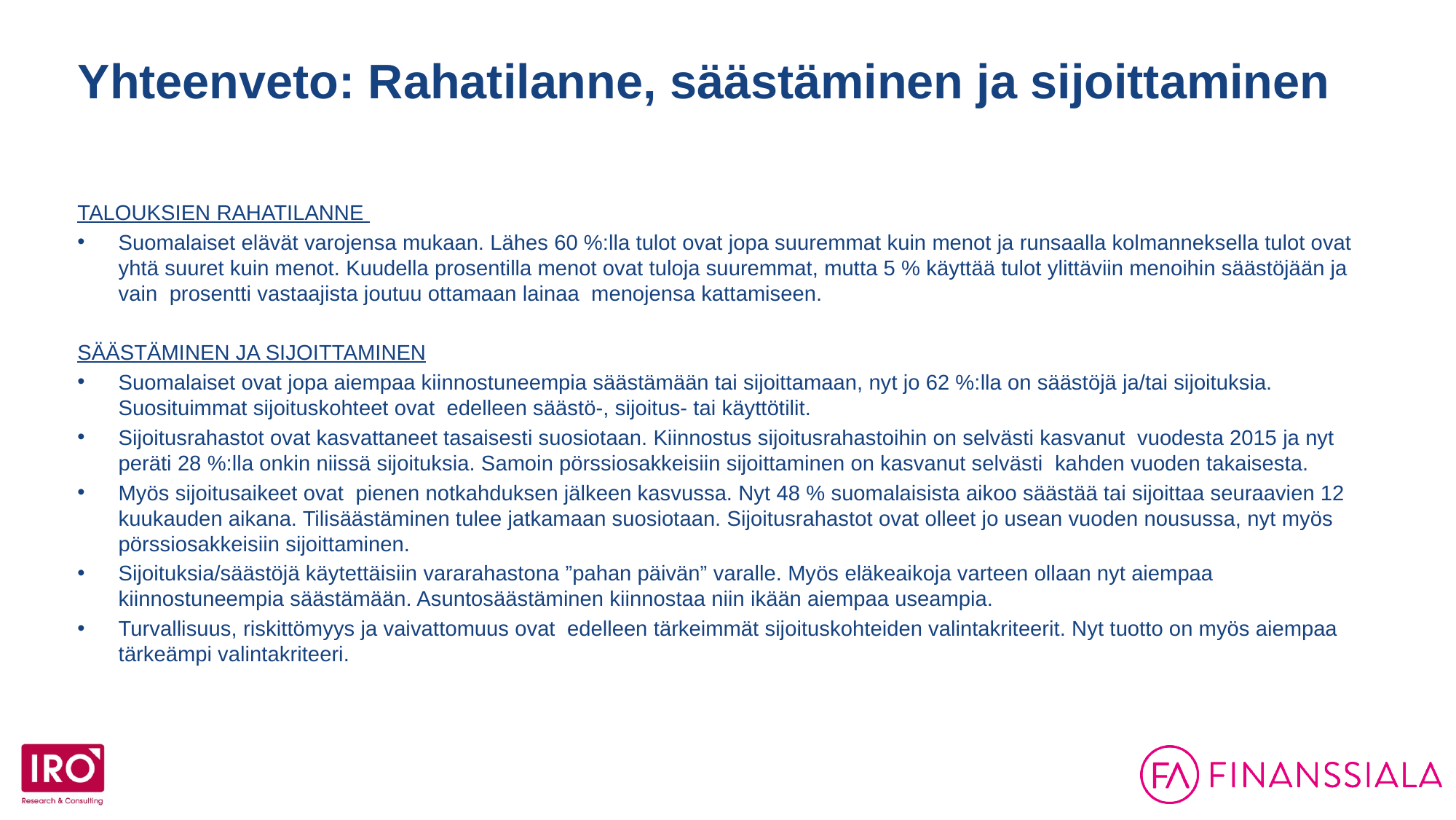

Yhteenveto: Rahatilanne, säästäminen ja sijoittaminen
TALOUKSIEN RAHATILANNE
Suomalaiset elävät varojensa mukaan. Lähes 60 %:lla tulot ovat jopa suuremmat kuin menot ja runsaalla kolmanneksella tulot ovat yhtä suuret kuin menot. Kuudella prosentilla menot ovat tuloja suuremmat, mutta 5 % käyttää tulot ylittäviin menoihin säästöjään ja vain  prosentti vastaajista joutuu ottamaan lainaa  menojensa kattamiseen.

SÄÄSTÄMINEN JA SIJOITTAMINEN
Suomalaiset ovat jopa aiempaa kiinnostuneempia säästämään tai sijoittamaan, nyt jo 62 %:lla on säästöjä ja/tai sijoituksia. Suosituimmat sijoituskohteet ovat  edelleen säästö-, sijoitus- tai käyttötilit.
Sijoitusrahastot ovat kasvattaneet tasaisesti suosiotaan. Kiinnostus sijoitusrahastoihin on selvästi kasvanut  vuodesta 2015 ja nyt peräti 28 %:lla onkin niissä sijoituksia. Samoin pörssiosakkeisiin sijoittaminen on kasvanut selvästi  kahden vuoden takaisesta.
Myös sijoitusaikeet ovat  pienen notkahduksen jälkeen kasvussa. Nyt 48 % suomalaisista aikoo säästää tai sijoittaa seuraavien 12 kuukauden aikana. Tilisäästäminen tulee jatkamaan suosiotaan. Sijoitusrahastot ovat olleet jo usean vuoden nousussa, nyt myös pörssiosakkeisiin sijoittaminen.
Sijoituksia/säästöjä käytettäisiin vararahastona ”pahan päivän” varalle. Myös eläkeaikoja varteen ollaan nyt aiempaa kiinnostuneempia säästämään. Asuntosäästäminen kiinnostaa niin ikään aiempaa useampia.
Turvallisuus, riskittömyys ja vaivattomuus ovat  edelleen tärkeimmät sijoituskohteiden valintakriteerit. Nyt tuotto on myös aiempaa tärkeämpi valintakriteeri.